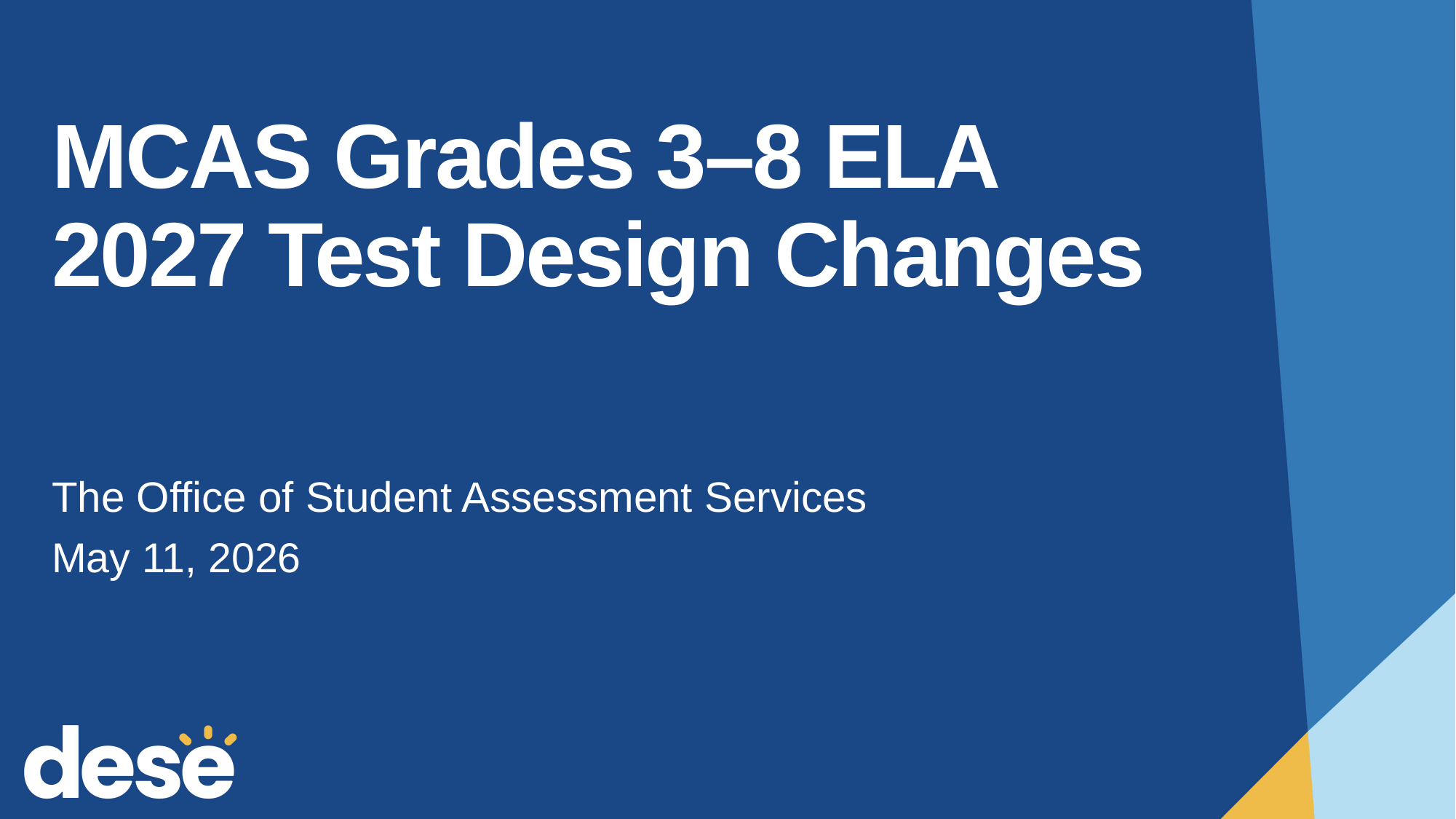

# MCAS Grades 3–8 ELA 2027 Test Design Changes
The Office of Student Assessment Services
May 11, 2026